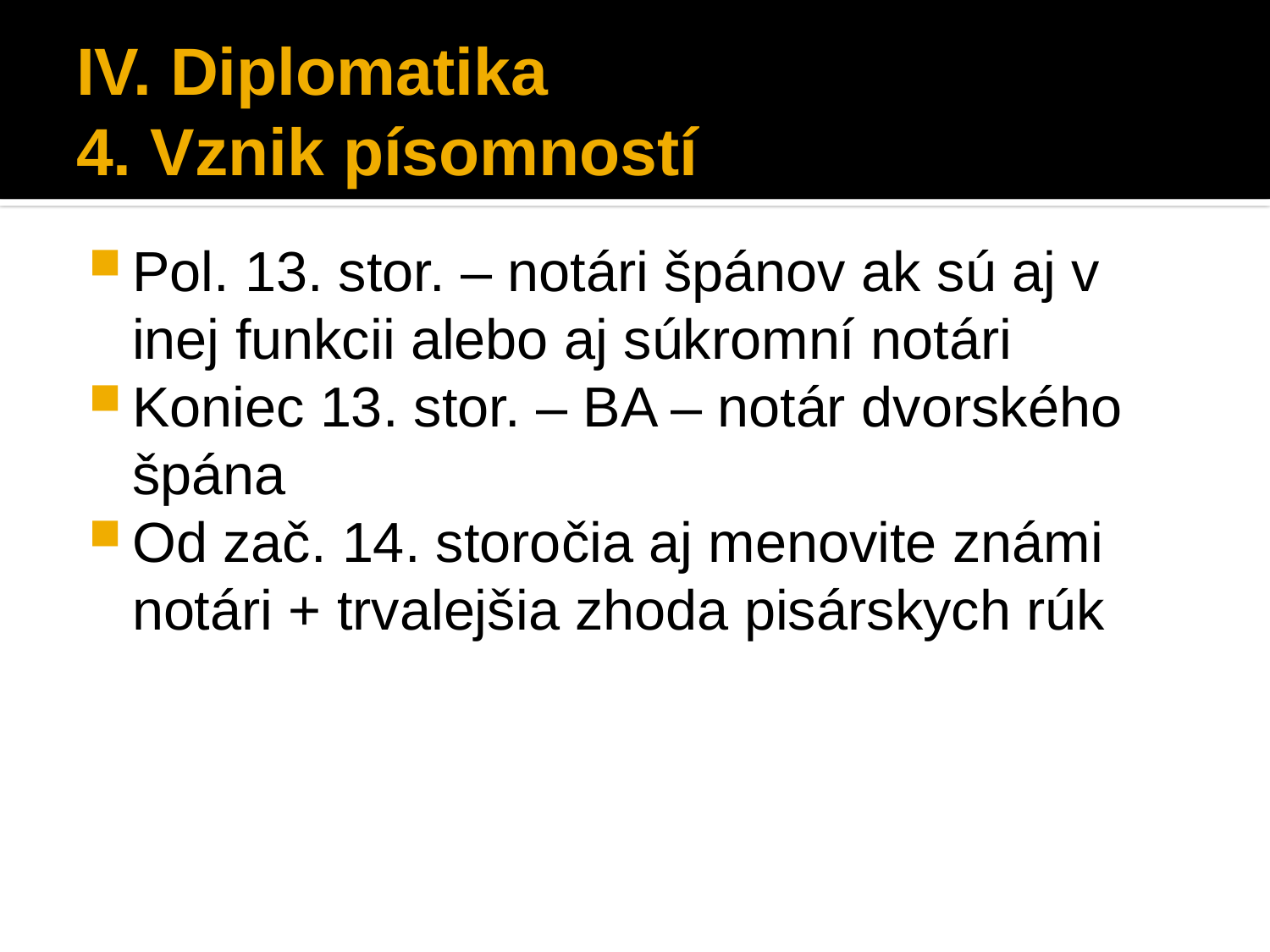

# IV. Diplomatika 4. Vznik písomností
Pol. 13. stor. – notári špánov ak sú aj v inej funkcii alebo aj súkromní notári
Koniec 13. stor. – BA – notár dvorského špána
Od zač. 14. storočia aj menovite známi notári + trvalejšia zhoda pisárskych rúk